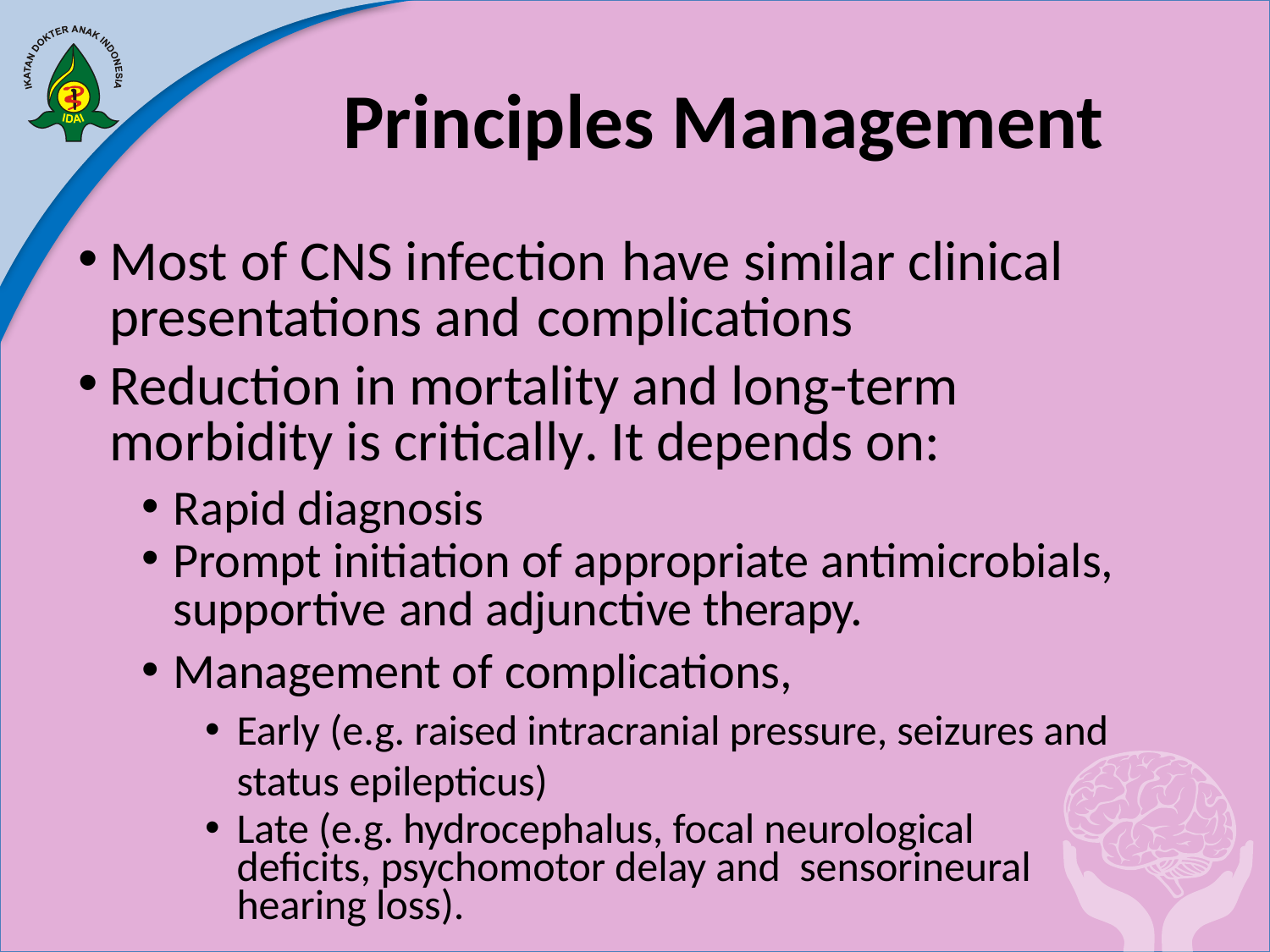

# Principles Management
Most of CNS infection have similar clinical presentations and complications
Reduction in mortality and long-term morbidity is critically. It depends on:
Rapid diagnosis
Prompt initiation of appropriate antimicrobials, supportive and adjunctive therapy.
Management of complications,
Early (e.g. raised intracranial pressure, seizures and status epilepticus)
Late (e.g. hydrocephalus, focal neurological deficits, psychomotor delay and  sensorineural hearing loss).